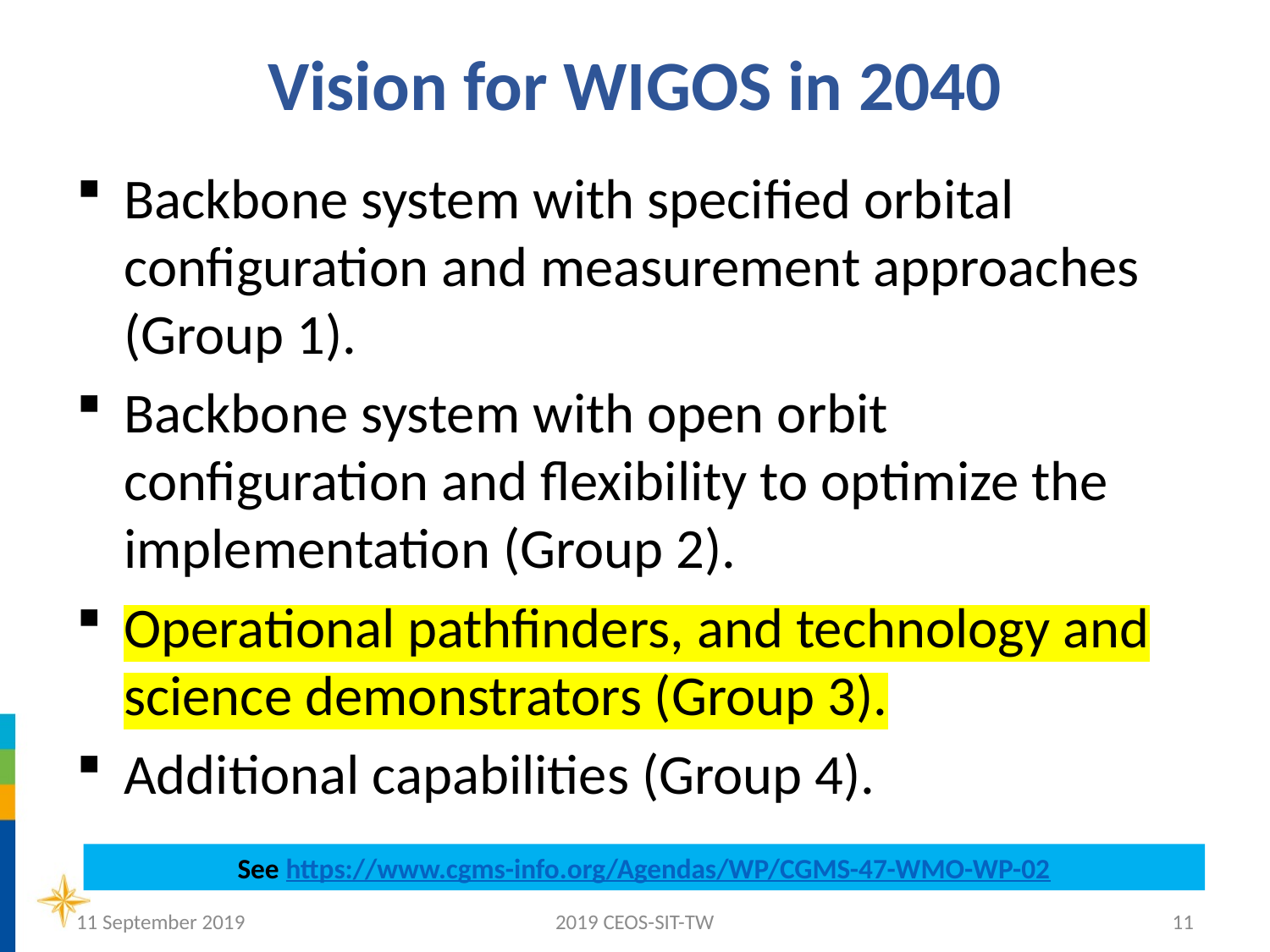

# Vision for WIGOS in 2040
Backbone system with specified orbital configuration and measurement approaches (Group 1).
Backbone system with open orbit configuration and flexibility to optimize the implementation (Group 2).
Operational pathfinders, and technology and science demonstrators (Group 3).
Additional capabilities (Group 4).
See https://www.cgms-info.org/Agendas/WP/CGMS-47-WMO-WP-02
11 September 2019
2019 CEOS-SIT-TW
11